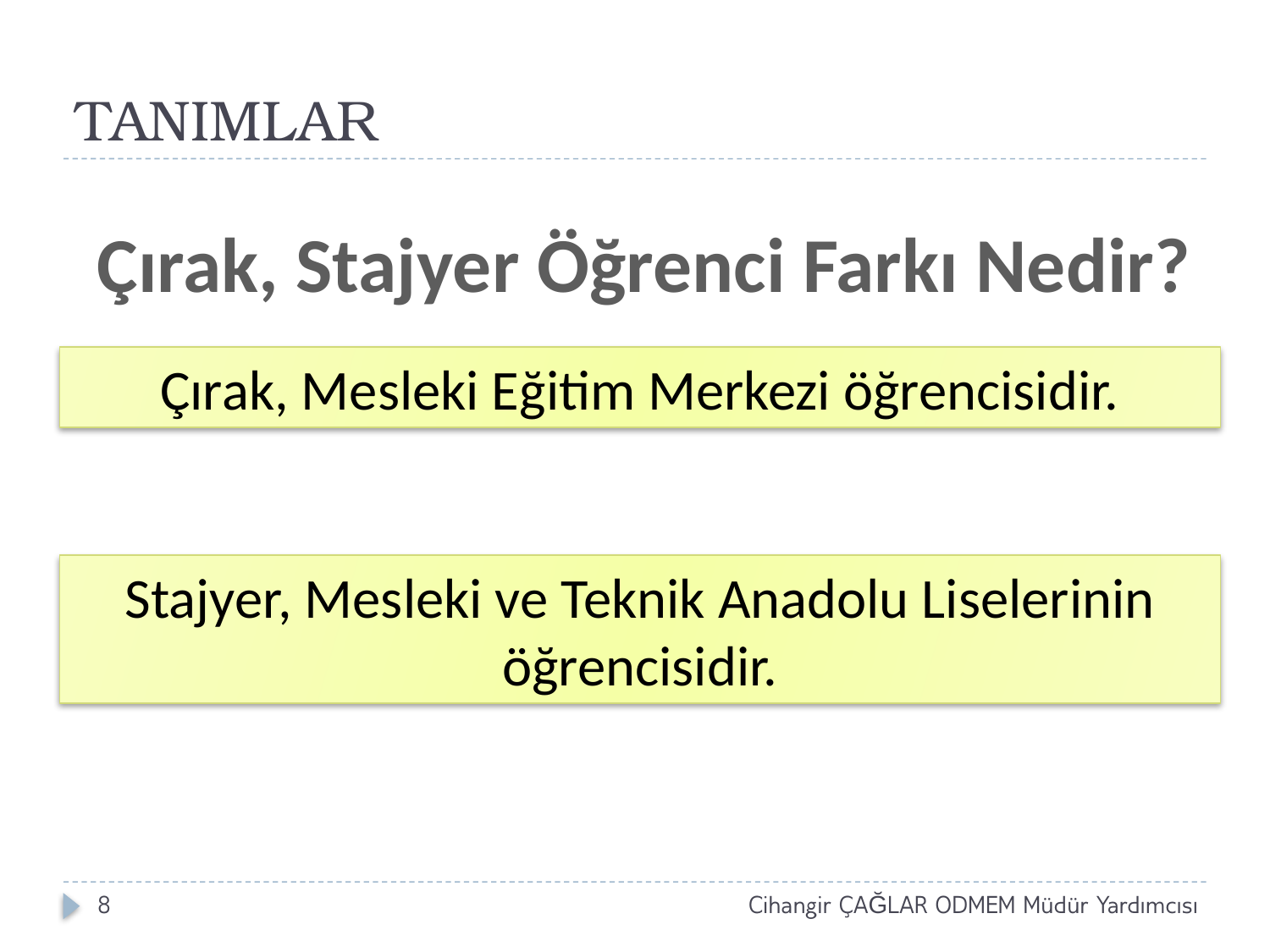

# TANIMLAR
Çırak, Stajyer Öğrenci Farkı Nedir?
Çırak, Mesleki Eğitim Merkezi öğrencisidir.
Stajyer, Mesleki ve Teknik Anadolu Liselerinin öğrencisidir.
8
Cihangir ÇAĞLAR ODMEM Müdür Yardımcısı